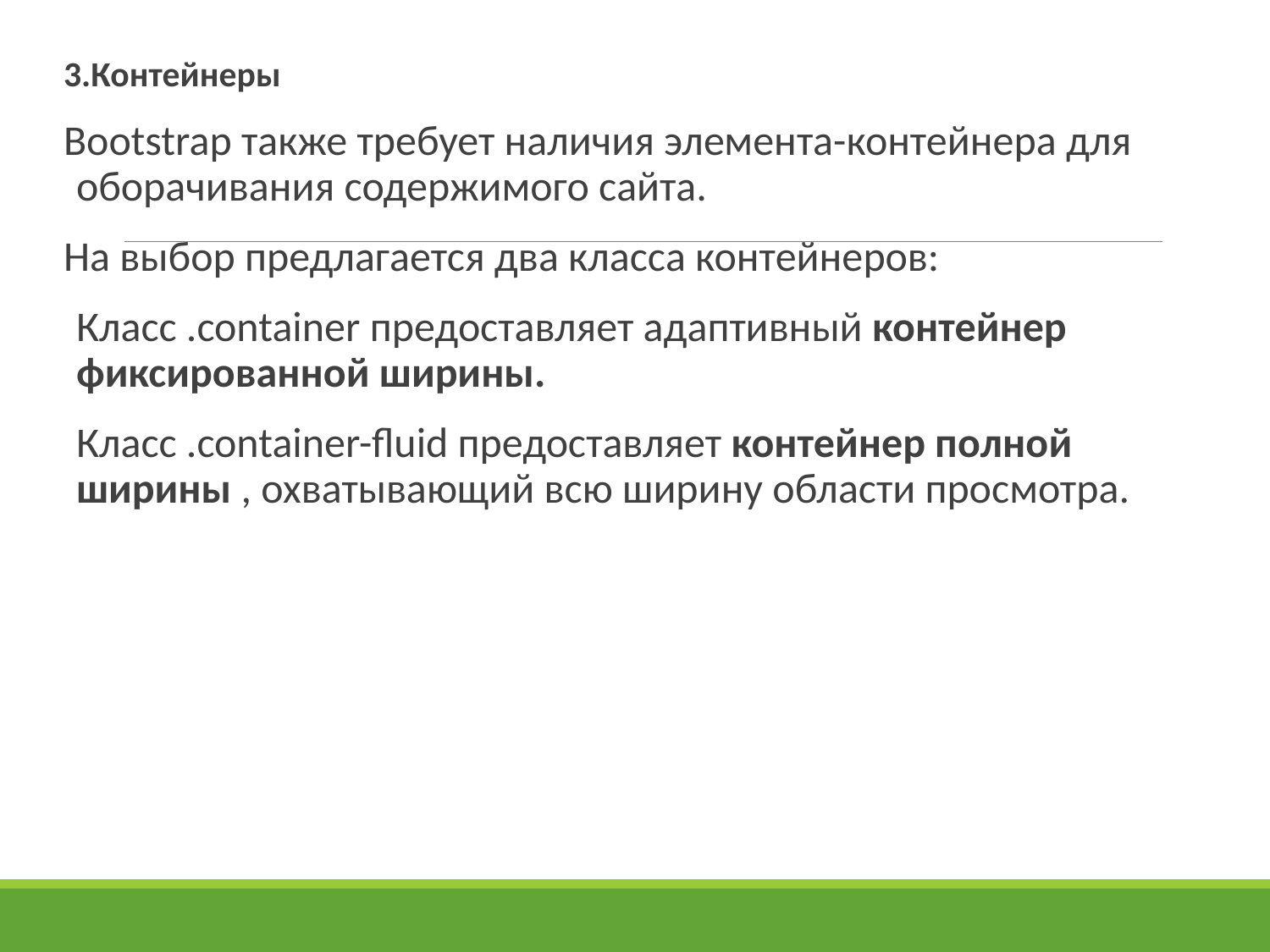

3.Контейнеры
Bootstrap также требует наличия элемента-контейнера для оборачивания содержимого сайта.
На выбор предлагается два класса контейнеров:
Класс .container предоставляет адаптивный контейнер фиксированной ширины.
Класс .container-fluid предоставляет контейнер полной ширины , охватывающий всю ширину области просмотра.